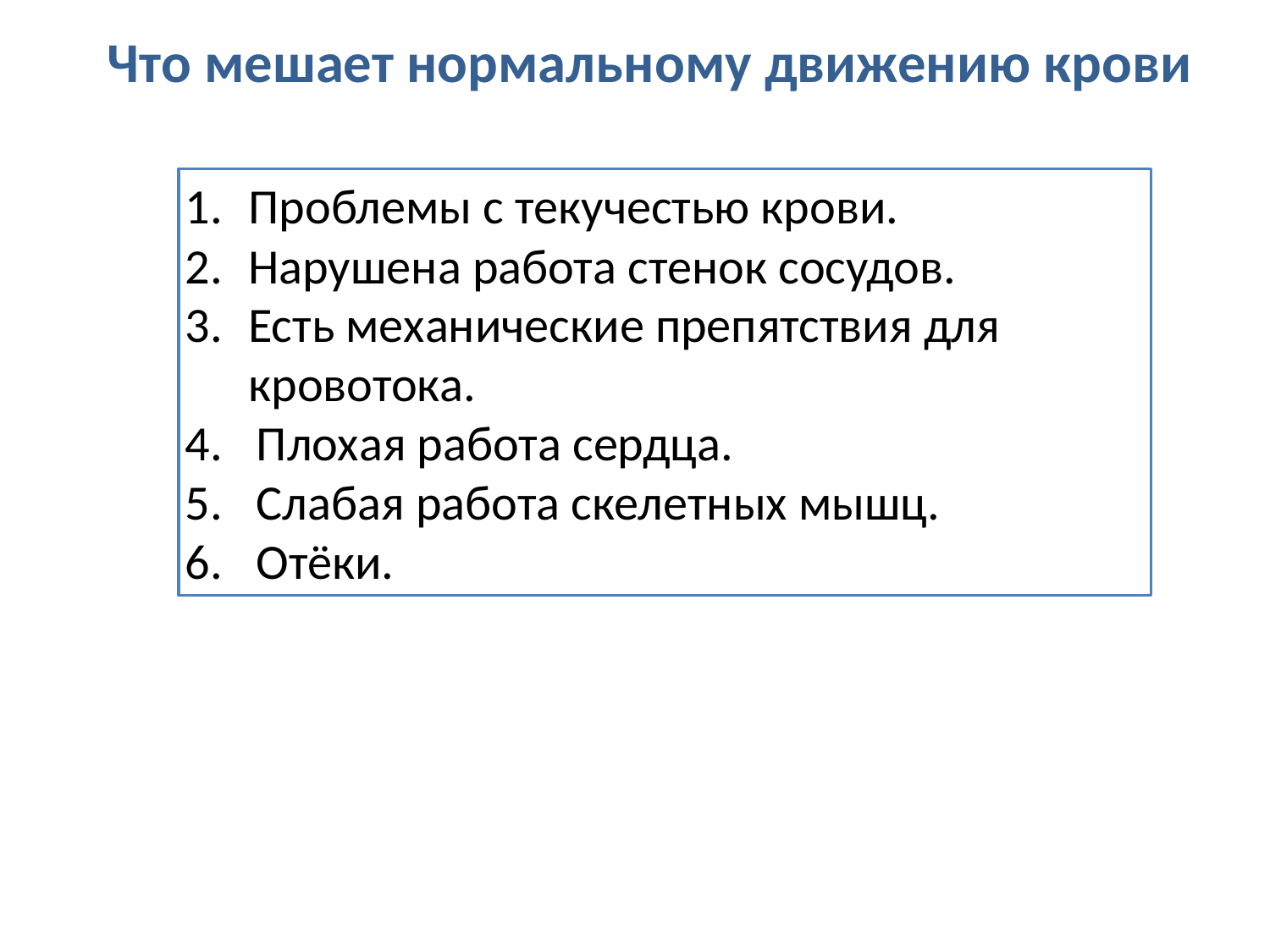

Что мешает нормальному движению крови
Проблемы с текучестью крови.
Нарушена работа стенок сосудов.
Есть механические препятствия для кровотока.
Плохая работа сердца.
Слабая работа скелетных мышц.
Отёки.